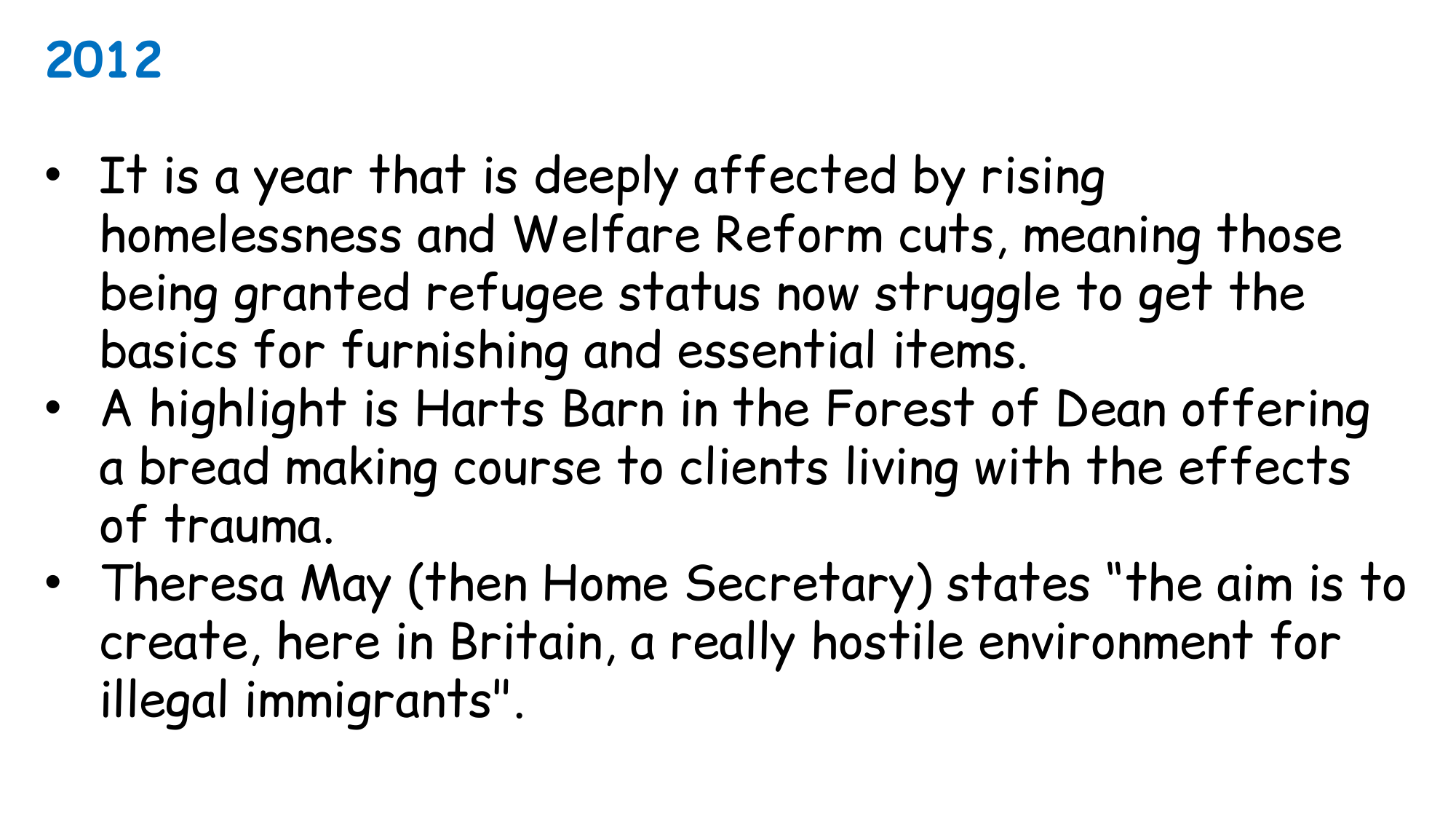

2012

It is a year that is deeply affected by rising homelessness and Welfare Reform cuts, meaning those being granted refugee status now struggle to get the basics for furnishing and essential items.
A highlight is Harts Barn in the Forest of Dean offering a bread making course to clients living with the effects of trauma.
Theresa May (then Home Secretary) states “the aim is to create, here in Britain, a really hostile environment for illegal immigrants".